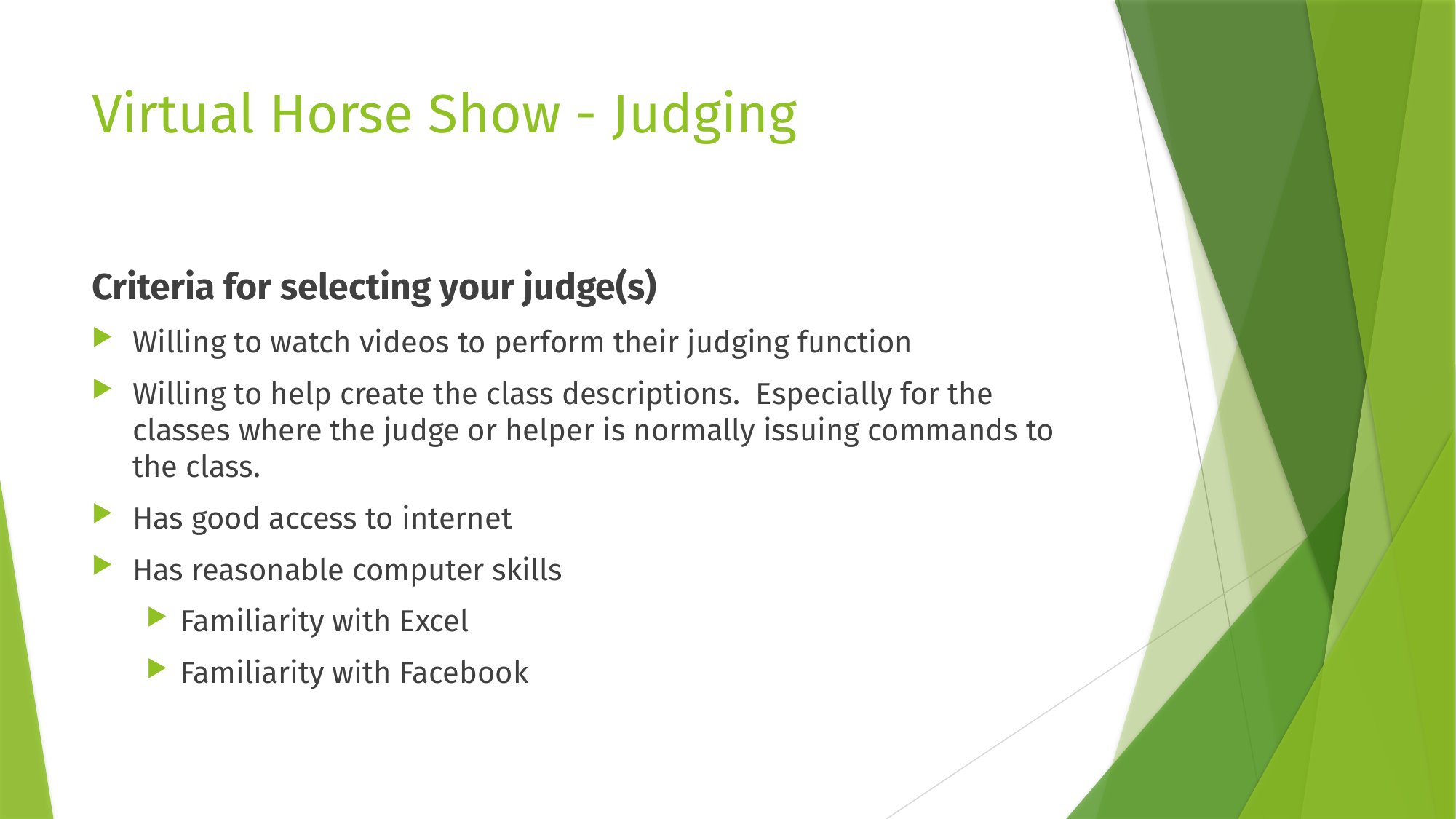

# Virtual Horse Show - Judging
Criteria for selecting your judge(s)
Willing to watch videos to perform their judging function
Willing to help create the class descriptions.  Especially for the classes where the judge or helper is normally issuing commands to the class.
Has good access to internet
Has reasonable computer skills
Familiarity with Excel
Familiarity with Facebook